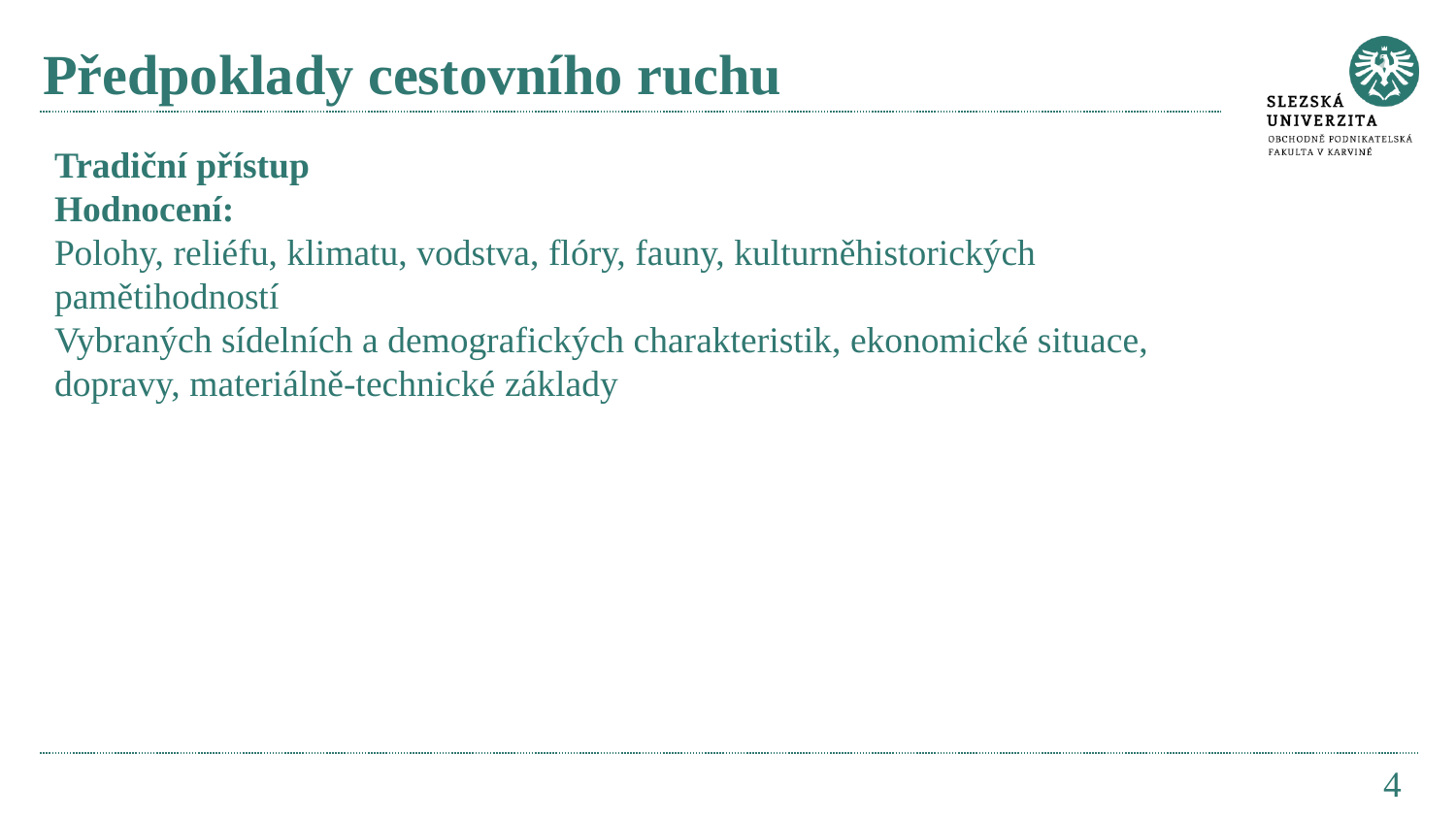

# Předpoklady cestovního ruchu
Tradiční přístup
Hodnocení:
Polohy, reliéfu, klimatu, vodstva, flóry, fauny, kulturněhistorických pamětihodností
Vybraných sídelních a demografických charakteristik, ekonomické situace, dopravy, materiálně-technické základy

4